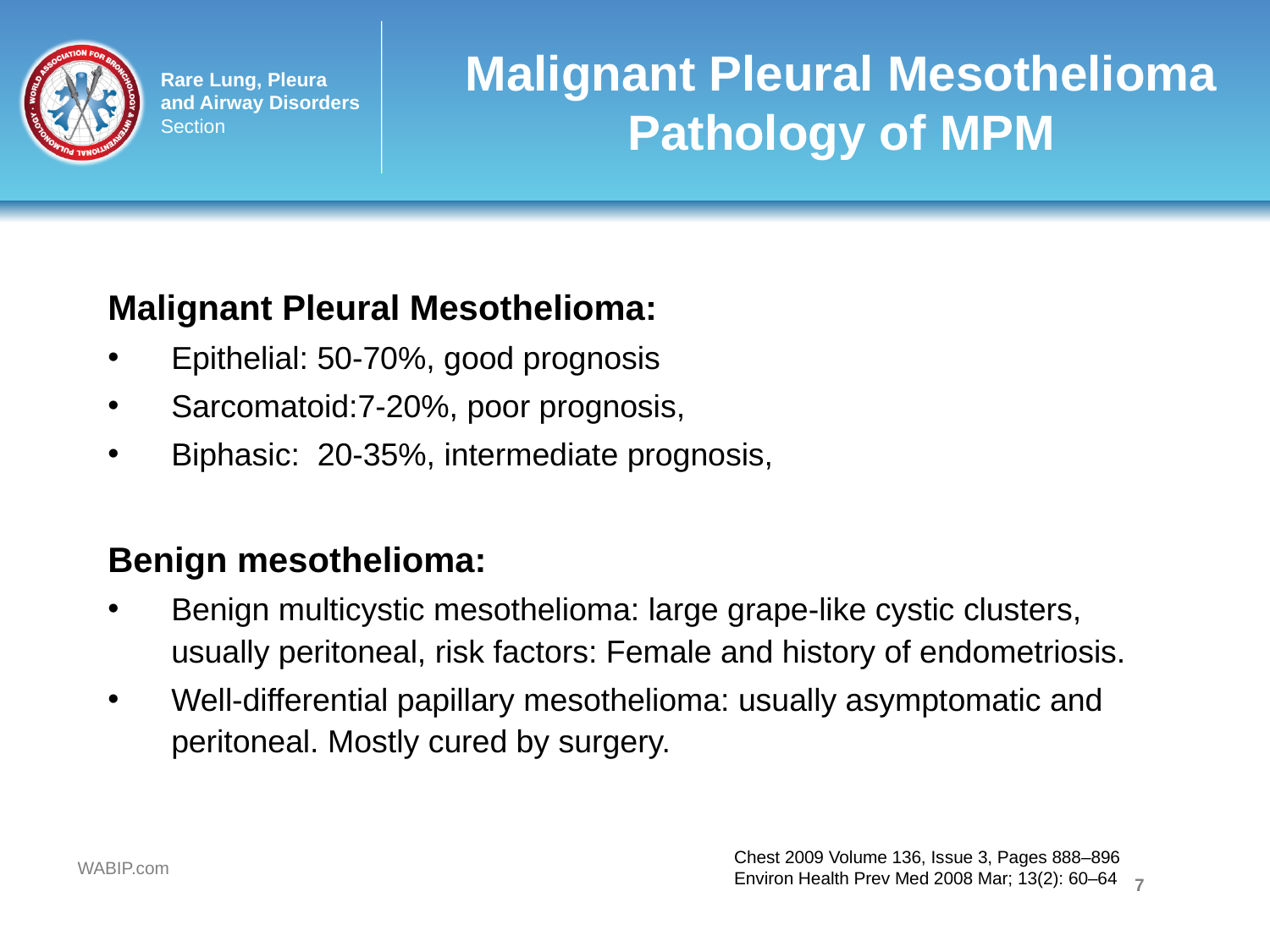

# Malignant Pleural Mesothelioma Pathology of MPM
Malignant Pleural Mesothelioma:
Epithelial: 50-70%, good prognosis
Sarcomatoid:7-20%, poor prognosis,
Biphasic:  20-35%, intermediate prognosis,

Benign mesothelioma:
Benign multicystic mesothelioma: large grape-like cystic clusters, usually peritoneal, risk factors: Female and history of endometriosis.
Well-differential papillary mesothelioma: usually asymptomatic and peritoneal. Mostly cured by surgery.

Chest 2009 Volume 136, Issue 3, Pages 888–896
Environ Health Prev Med 2008 Mar; 13(2): 60–64